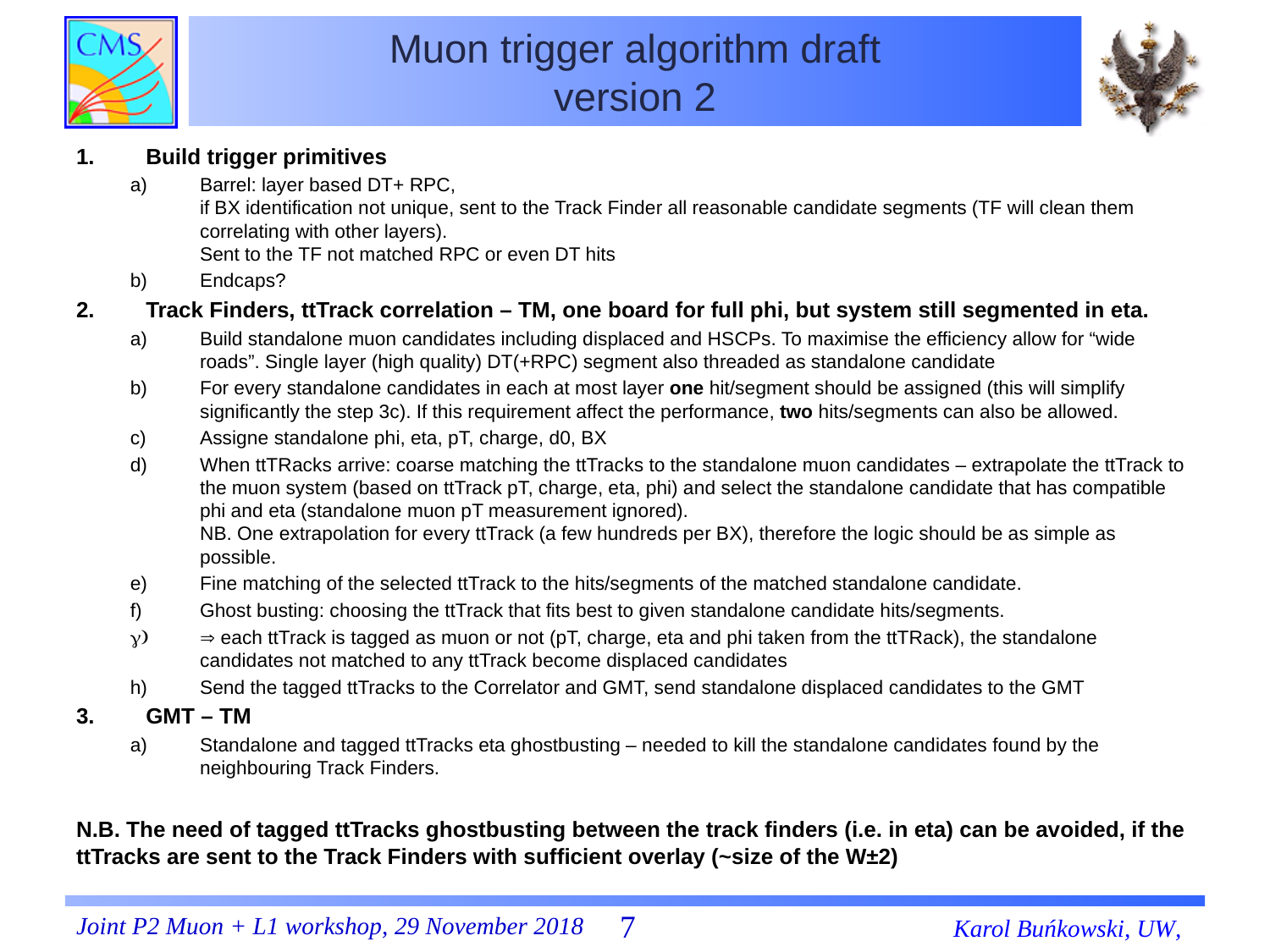

# Muon trigger algorithm draft version 2
Build trigger primitives
Barrel: layer based DT+ RPC,
if BX identification not unique, sent to the Track Finder all reasonable candidate segments (TF will clean them correlating with other layers).
Sent to the TF not matched RPC or even DT hits
Endcaps?
Track Finders, ttTrack correlation – TM, one board for full phi, but system still segmented in eta.
Build standalone muon candidates including displaced and HSCPs. To maximise the efficiency allow for “wide roads”. Single layer (high quality) DT(+RPC) segment also threaded as standalone candidate
For every standalone candidates in each at most layer one hit/segment should be assigned (this will simplify significantly the step 3c). If this requirement affect the performance, two hits/segments can also be allowed.
Assigne standalone phi, eta, pT, charge, d0, BX
When ttTRacks arrive: coarse matching the ttTracks to the standalone muon candidates – extrapolate the ttTrack to the muon system (based on ttTrack pT, charge, eta, phi) and select the standalone candidate that has compatible phi and eta (standalone muon pT measurement ignored).
NB. One extrapolation for every ttTrack (a few hundreds per BX), therefore the logic should be as simple as possible.
Fine matching of the selected ttTrack to the hits/segments of the matched standalone candidate.
Ghost busting: choosing the ttTrack that fits best to given standalone candidate hits/segments.
⇒ each ttTrack is tagged as muon or not (pT, charge, eta and phi taken from the ttTRack), the standalone candidates not matched to any ttTrack become displaced candidates
Send the tagged ttTracks to the Correlator and GMT, send standalone displaced candidates to the GMT
GMT – TM
Standalone and tagged ttTracks eta ghostbusting – needed to kill the standalone candidates found by the neighbouring Track Finders.

N.B. The need of tagged ttTracks ghostbusting between the track finders (i.e. in eta) can be avoided, if the ttTracks are sent to the Track Finders with sufficient overlay (~size of the W±2)
Karol Buńkowski, UW,
Joint P2 Muon + L1 workshop, 29 November 2018